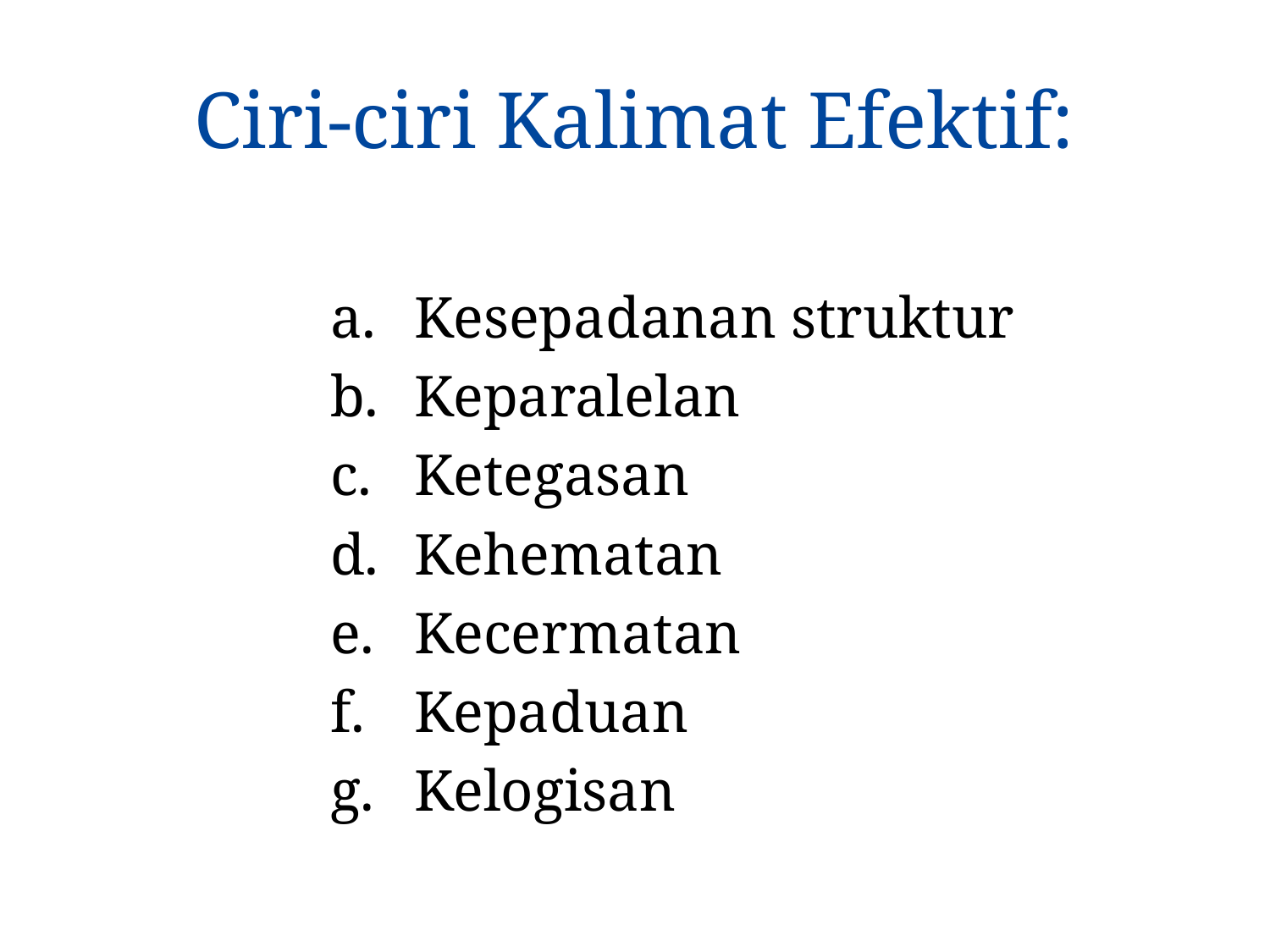

# Ciri-ciri Kalimat Efektif:
Kesepadanan struktur
Keparalelan
Ketegasan
Kehematan
Kecermatan
Kepaduan
Kelogisan